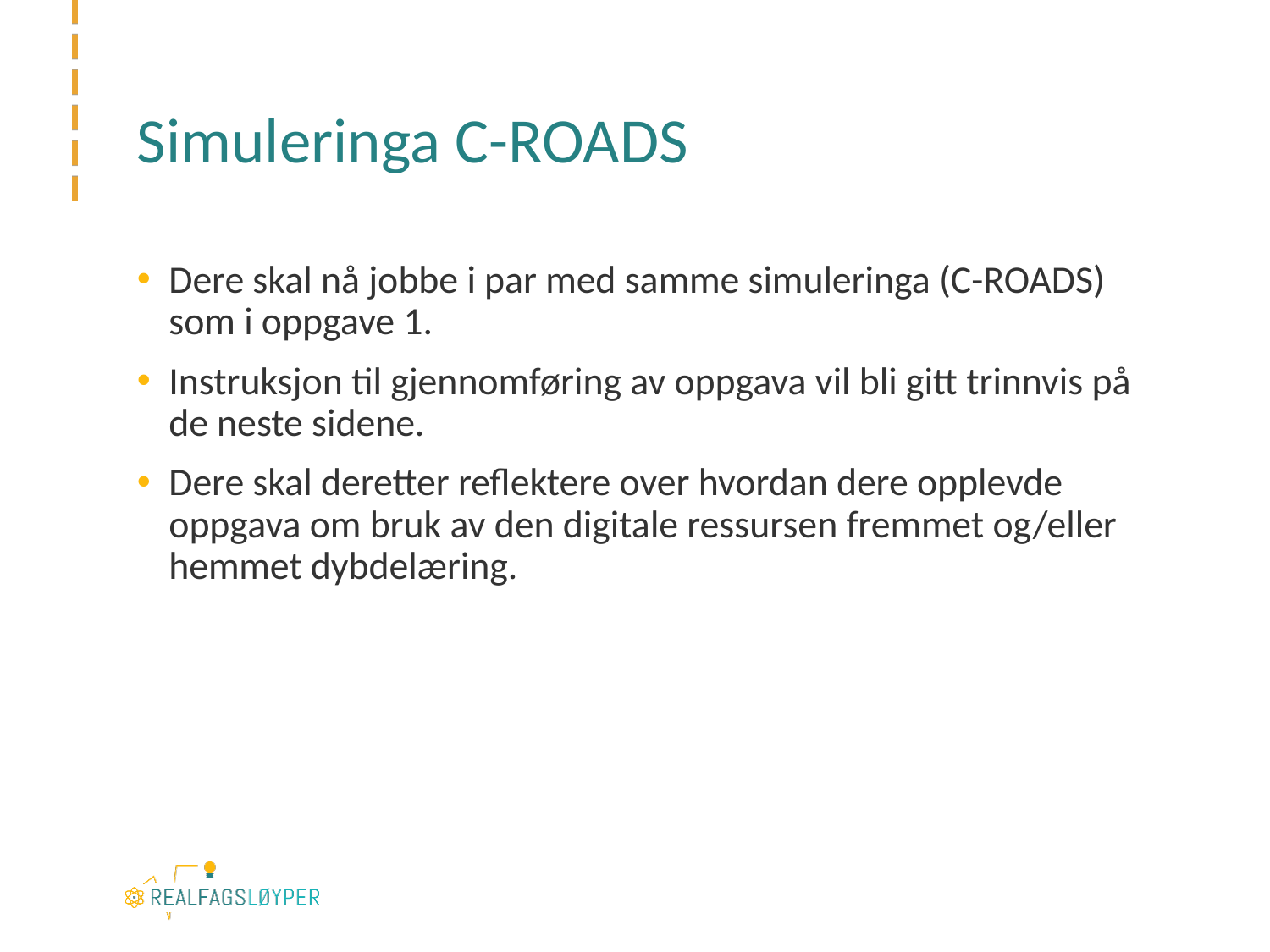

# Simuleringa C-ROADS
Dere skal nå jobbe i par med samme simuleringa (C-ROADS) som i oppgave 1.
Instruksjon til gjennomføring av oppgava vil bli gitt trinnvis på de neste sidene.
Dere skal deretter reflektere over hvordan dere opplevde oppgava om bruk av den digitale ressursen fremmet og/eller hemmet dybdelæring.